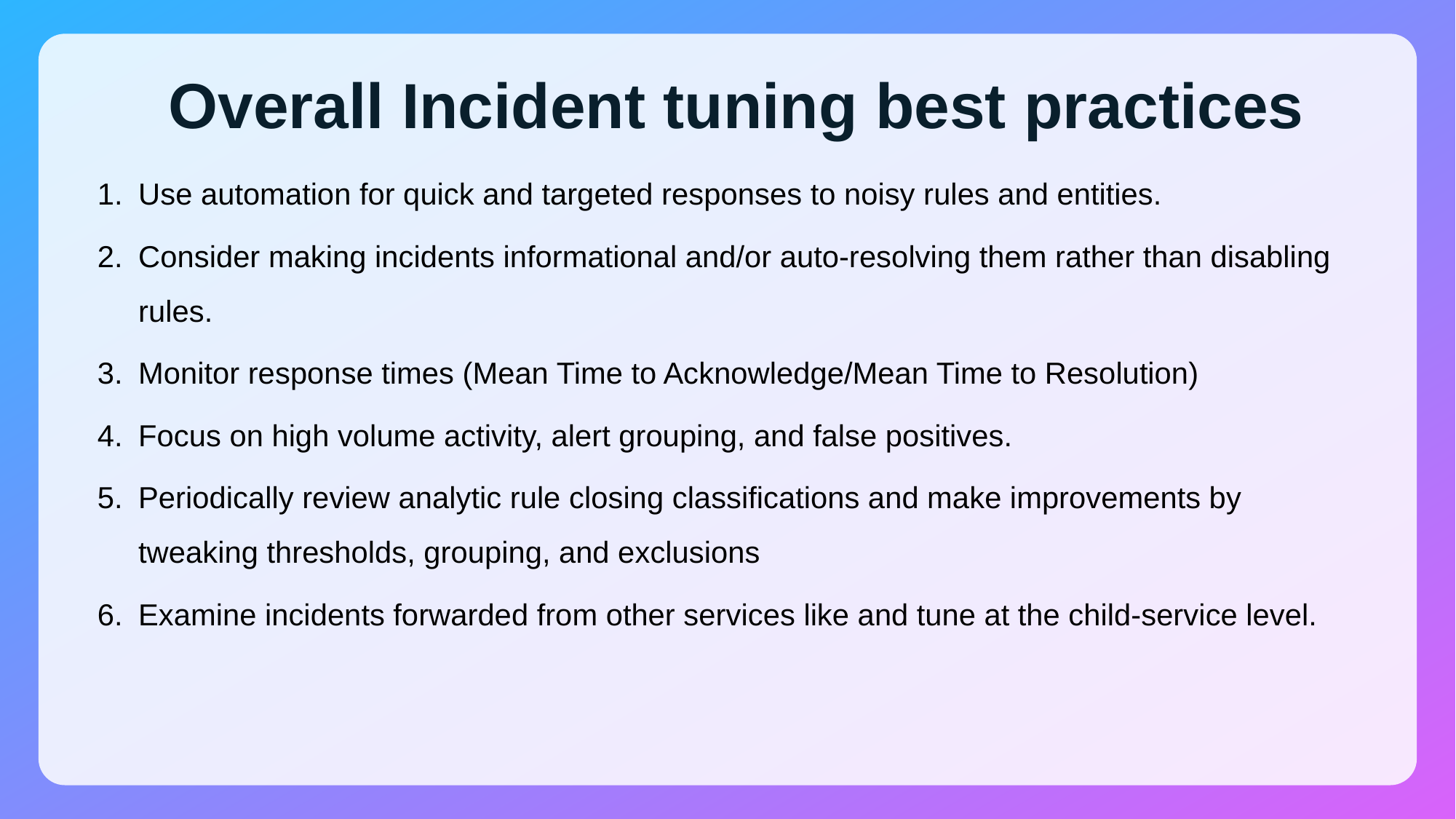

# Overall Incident tuning best practices
Use automation for quick and targeted responses to noisy rules and entities.
Consider making incidents informational and/or auto-resolving them rather than disabling rules.
Monitor response times (Mean Time to Acknowledge/Mean Time to Resolution)
Focus on high volume activity, alert grouping, and false positives.
Periodically review analytic rule closing classifications and make improvements by tweaking thresholds, grouping, and exclusions
Examine incidents forwarded from other services like and tune at the child-service level.